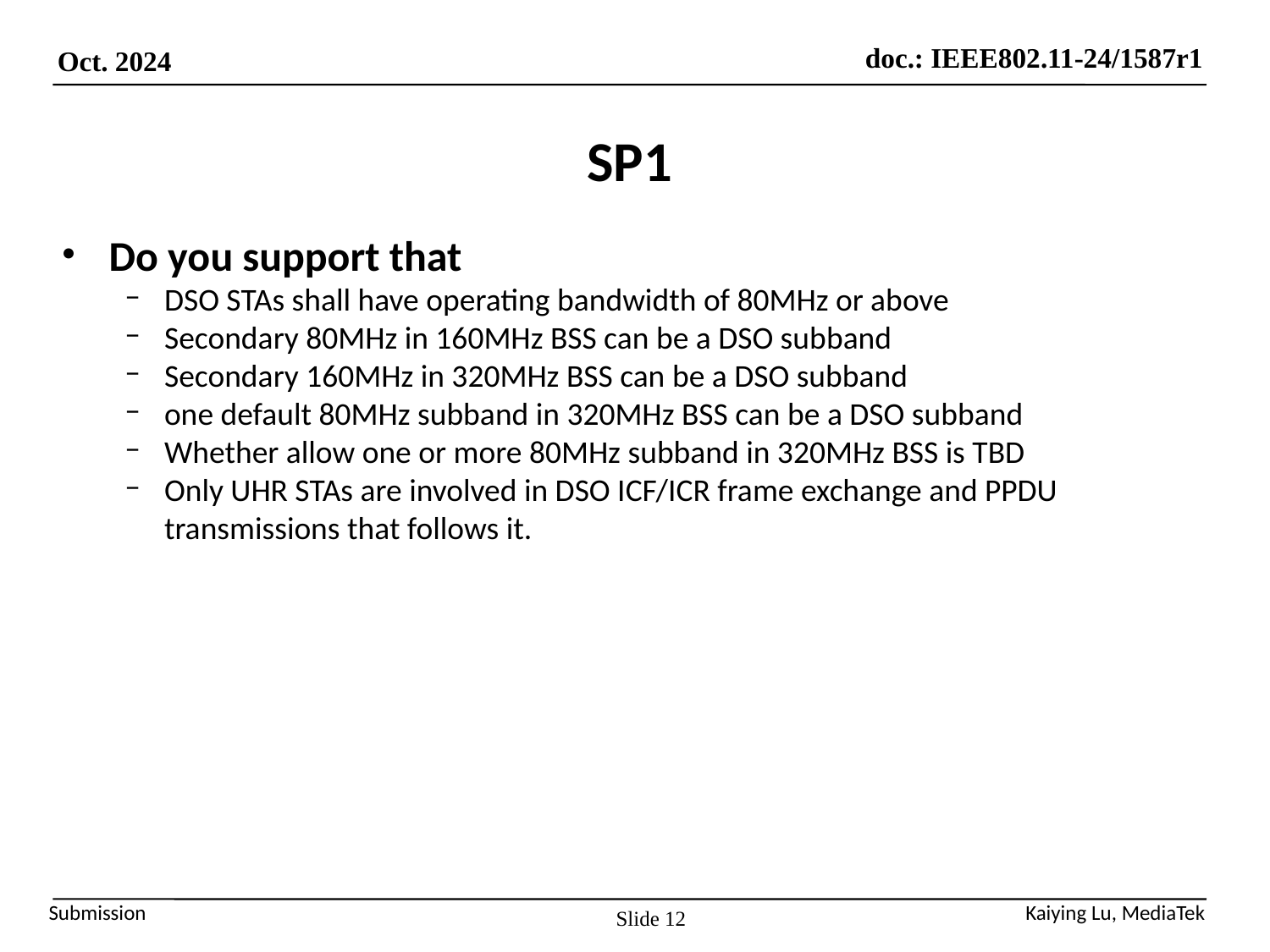

# SP1
Do you support that
DSO STAs shall have operating bandwidth of 80MHz or above
Secondary 80MHz in 160MHz BSS can be a DSO subband
Secondary 160MHz in 320MHz BSS can be a DSO subband
one default 80MHz subband in 320MHz BSS can be a DSO subband
Whether allow one or more 80MHz subband in 320MHz BSS is TBD
Only UHR STAs are involved in DSO ICF/ICR frame exchange and PPDU transmissions that follows it.

Slide 12